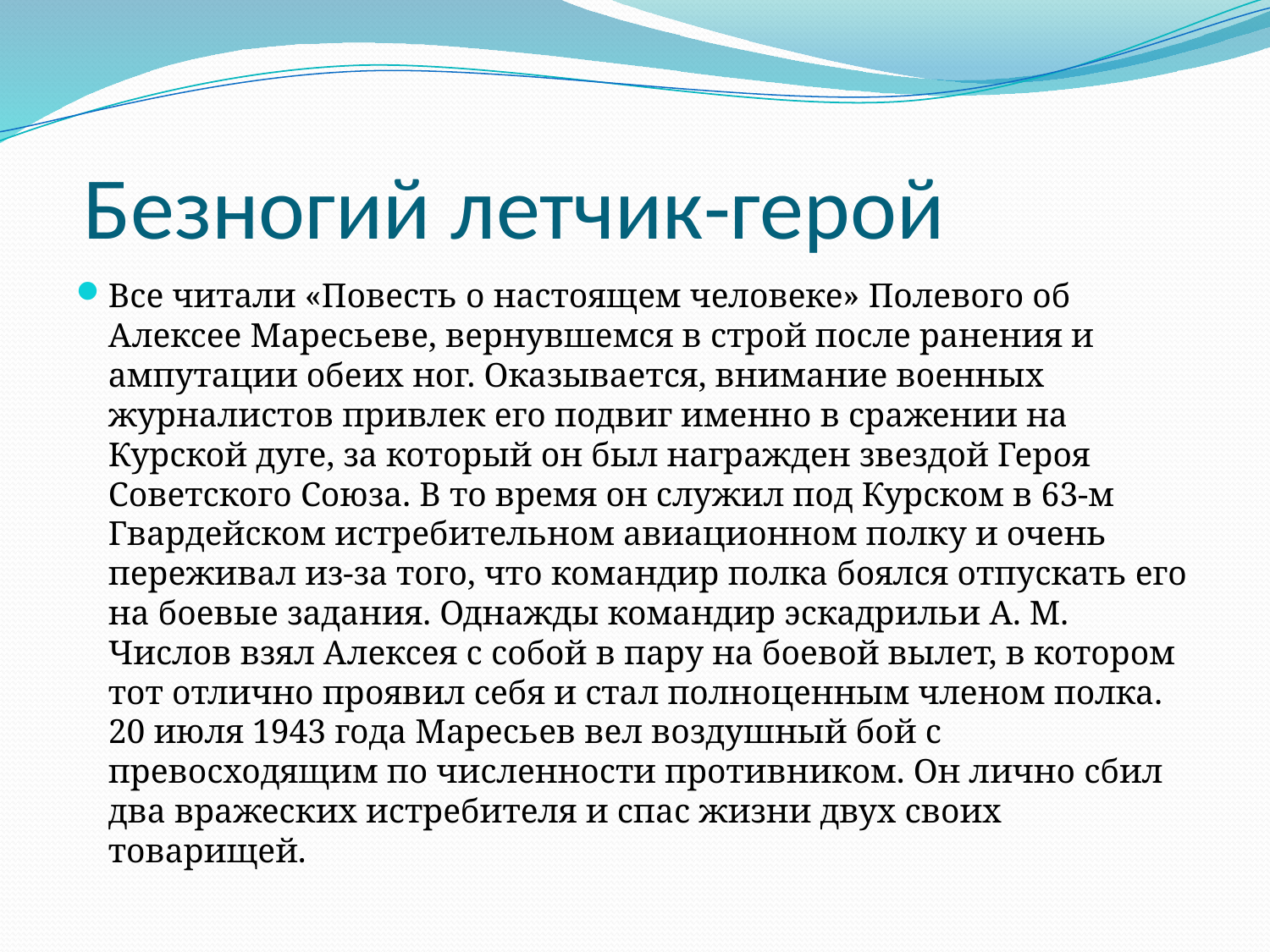

# Безногий летчик-герой
Все читали «Повесть о настоящем человеке» Полевого об Алексее Маресьеве, вернувшемся в строй после ранения и ампутации обеих ног. Оказывается, внимание военных журналистов привлек его подвиг именно в сражении на Курской дуге, за который он был награжден звездой Героя Советского Союза. В то время он служил под Курском в 63-м Гвардейском истребительном авиационном полку и очень переживал из-за того, что командир полка боялся отпускать его на боевые задания. Однажды командир эскадрильи А. М. Числов взял Алексея с собой в пару на боевой вылет, в котором тот отлично проявил себя и стал полноценным членом полка. 20 июля 1943 года Маресьев вел воздушный бой с превосходящим по численности противником. Он лично сбил два вражеских истребителя и спас жизни двух своих товарищей.